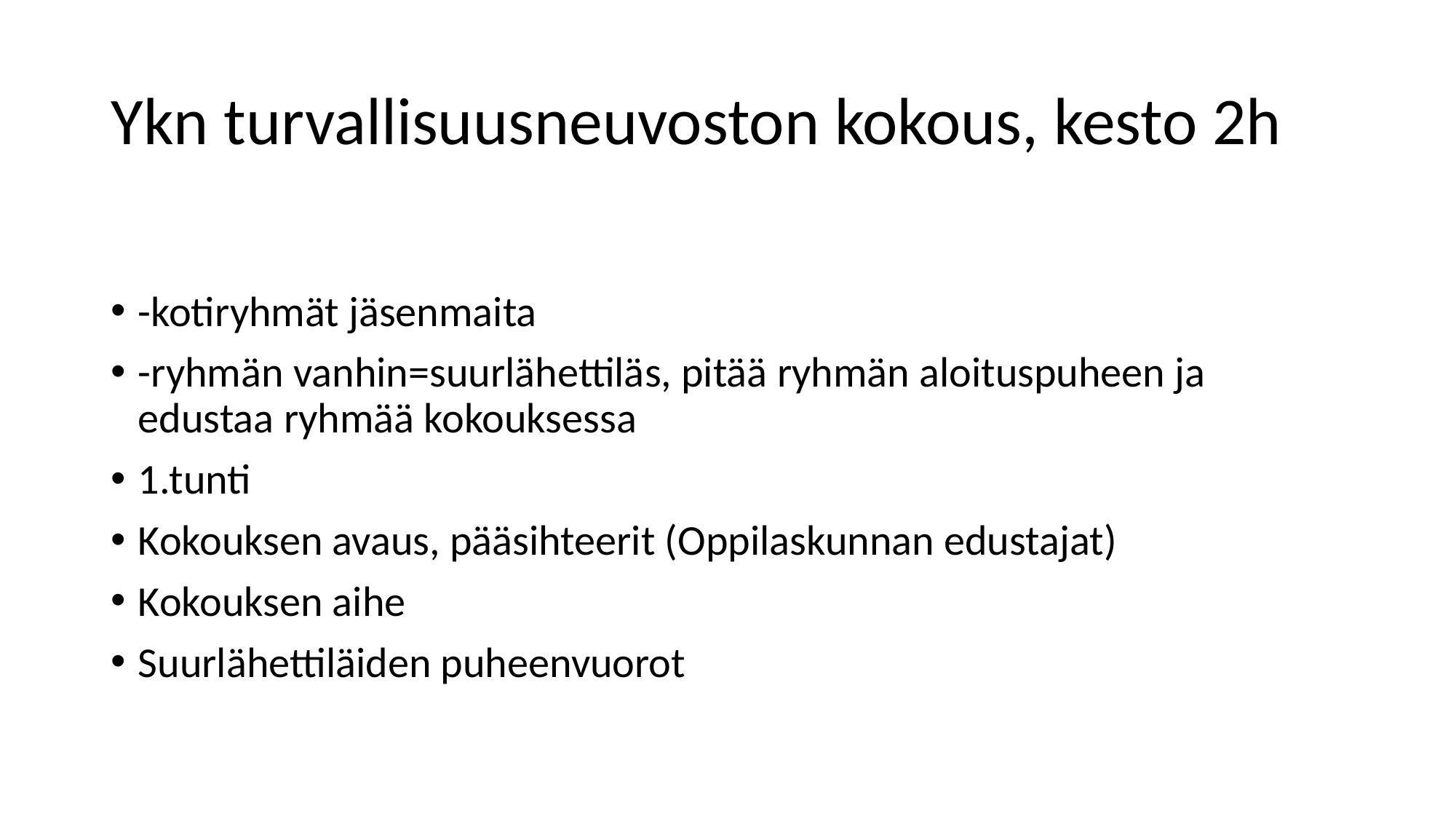

# Ykn turvallisuusneuvoston kokous, kesto 2h

-kotiryhmät jäsenmaita
-ryhmän vanhin=suurlähettiläs, pitää ryhmän aloituspuheen ja edustaa ryhmää kokouksessa
1.tunti
Kokouksen avaus, pääsihteerit (Oppilaskunnan edustajat)
Kokouksen aihe
Suurlähettiläiden puheenvuorot